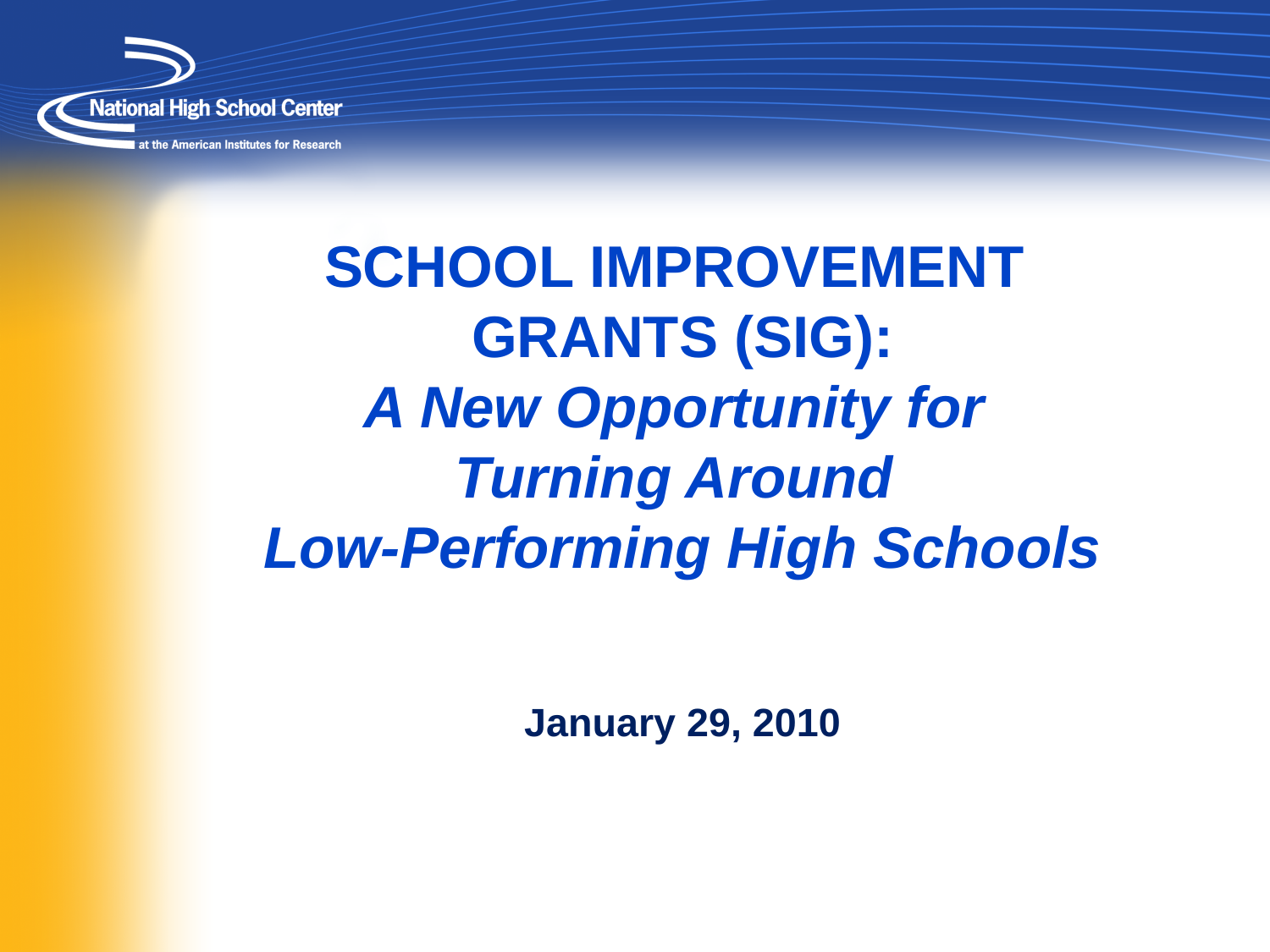

# SCHOOL IMPROVEMENT GRANTS (SIG): A New Opportunity for Turning Around Low-Performing High Schools January 29, 2010